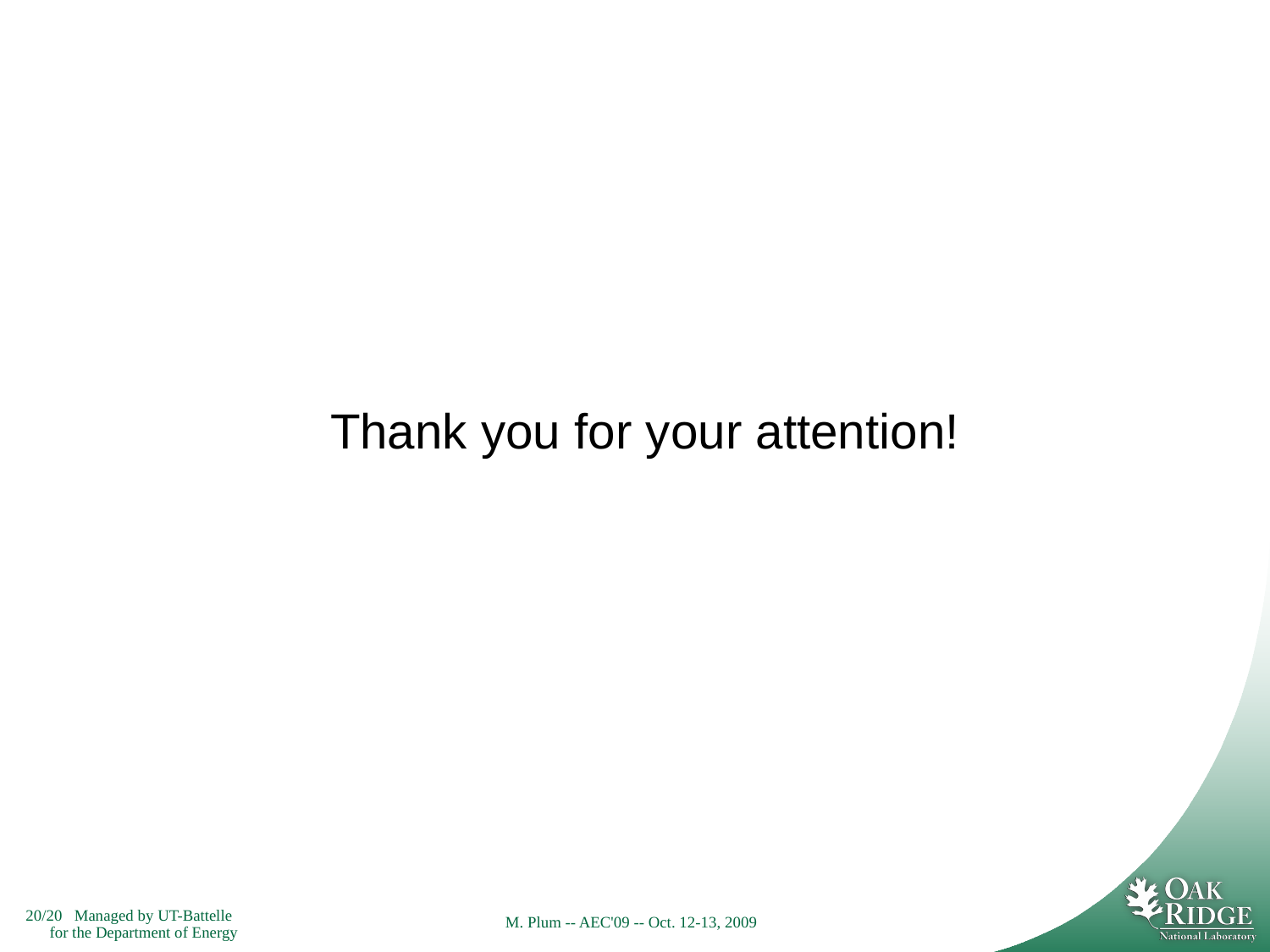

Thank you for your attention!
M. Plum -- AEC'09 -- Oct. 12-13, 2009